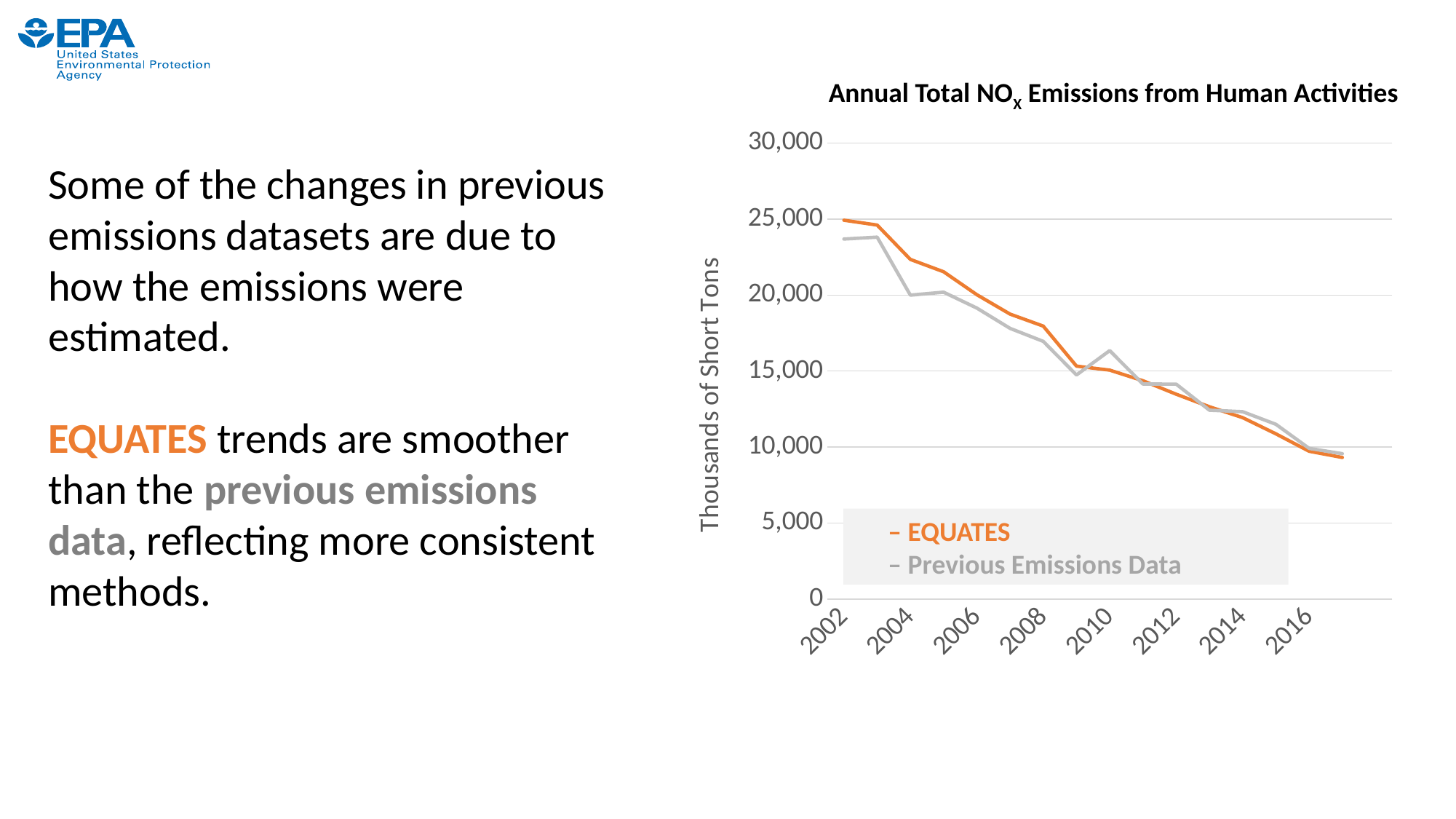

# Annual Total NOX Emissions from Human Activities

### Chart

| Category | EQUATES TOTAL | ECODEP TOTALS |
|---|---|---|
| 2002 | 24922.177604342105 | 23681.706591611983 |
| 2003 | 24601.525325113715 | 23806.938325253057 |
| 2004 | 22341.04178440897 | 19993.75631231152 |
| 2005 | 21530.00927713359 | 20189.212963749218 |
| 2006 | 20020.862813148004 | 19142.705690926727 |
| 2007 | 18745.285970779616 | 17807.4605061713 |
| 2008 | 17956.417713477123 | 16952.24334486584 |
| 2009 | 15324.373462037436 | 14743.63558353757 |
| 2010 | 15061.064008079773 | 16345.445286867272 |
| 2011 | 14364.406863452283 | 14149.822031937134 |
| 2012 | 13479.15022644604 | 14139.940527232307 |
| 2013 | 12650.112899721882 | 12425.386476762747 |
| 2014 | 11935.92181005664 | 12325.315397702867 |
| 2015 | 10868.522742854548 | 11497.95204773275 |
| 2016 | 9724.115619593535 | 9912.58822865749 |
| 2017 | 9315.566260711606 | 9564.140306364066 |
Some of the changes in previous emissions datasets are due to how the emissions were estimated.

EQUATES trends are smoother than the previous emissions data, reflecting more consistent methods.

– EQUATES
– Previous Emissions Data
11
11